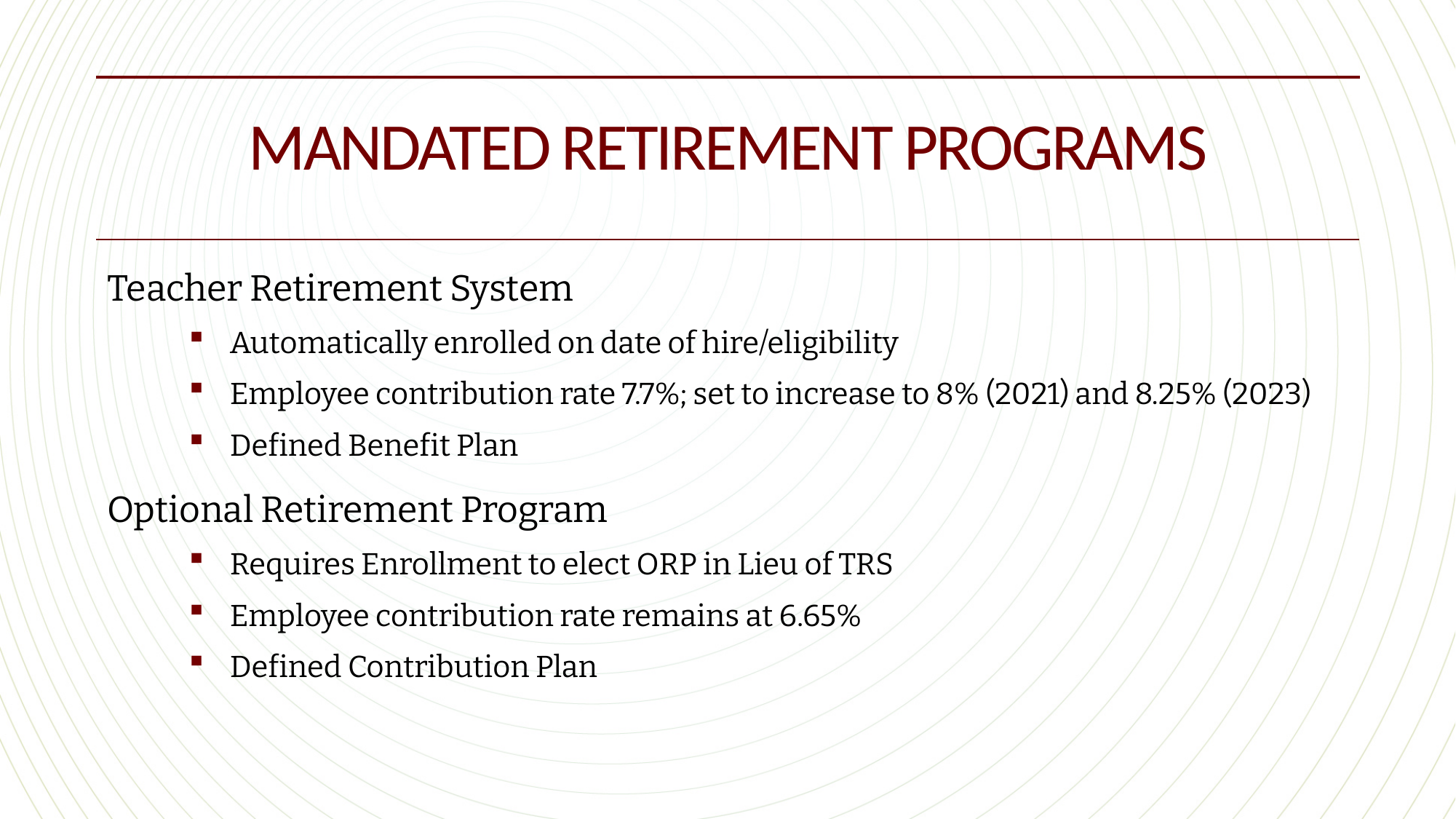

# Mandated Retirement Programs

Teacher Retirement System
Automatically enrolled on date of hire/eligibility
Employee contribution rate 7.7%; set to increase to 8% (2021) and 8.25% (2023)
Defined Benefit Plan
Optional Retirement Program
Requires Enrollment to elect ORP in Lieu of TRS
Employee contribution rate remains at 6.65%
Defined Contribution Plan